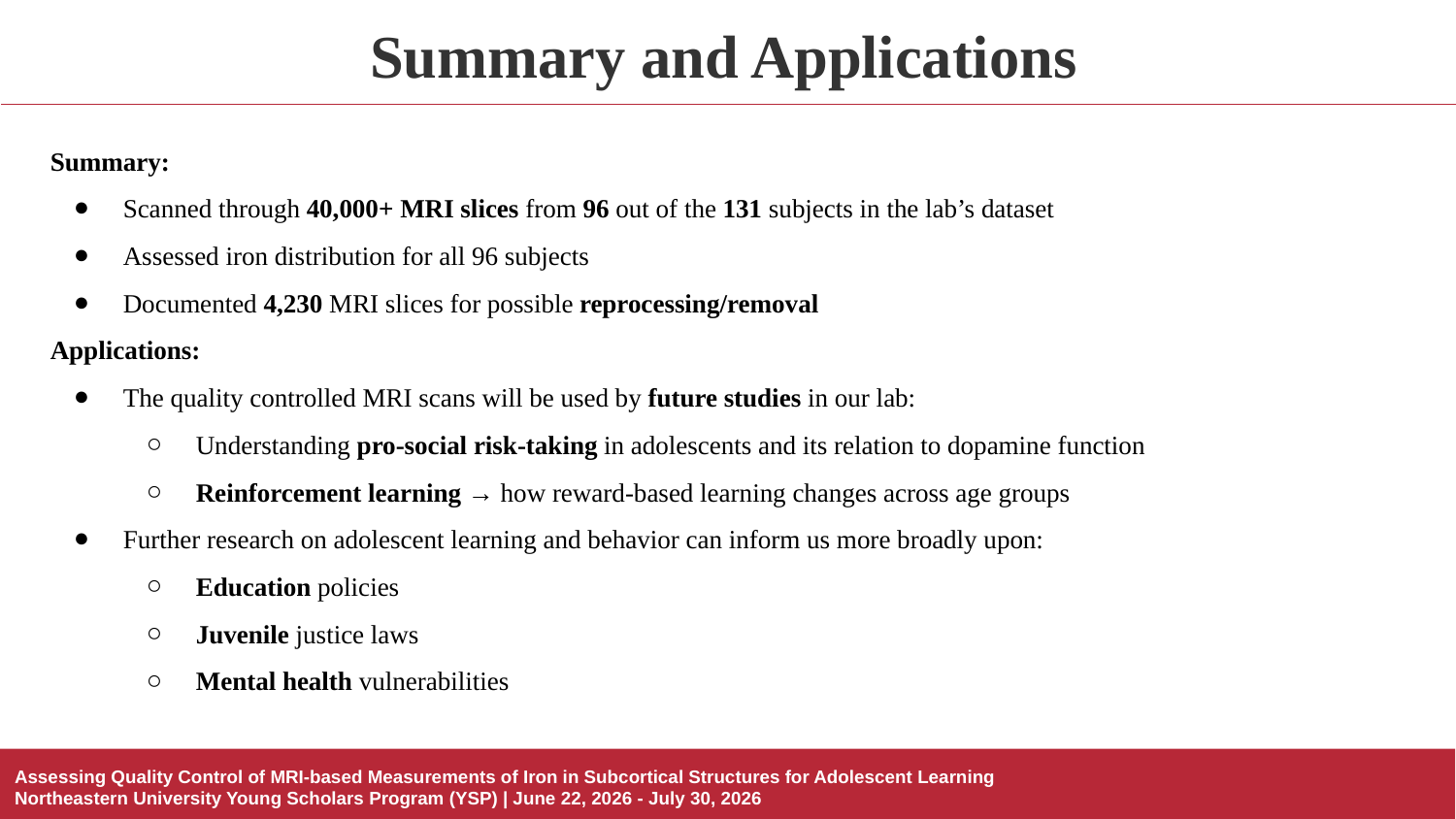

Summary and Applications
Summary:
Scanned through 40,000+ MRI slices from 96 out of the 131 subjects in the lab’s dataset
Assessed iron distribution for all 96 subjects
Documented 4,230 MRI slices for possible reprocessing/removal
Applications:
The quality controlled MRI scans will be used by future studies in our lab:
Understanding pro-social risk-taking in adolescents and its relation to dopamine function
Reinforcement learning → how reward-based learning changes across age groups
Further research on adolescent learning and behavior can inform us more broadly upon:
Education policies
Juvenile justice laws
Mental health vulnerabilities

Assessing Quality Control of MRI-based Measurements of Iron in Subcortical Structures for Adolescent Learning
Northeastern University Young Scholars Program (YSP) | June 22, 2026 - July 30, 2026